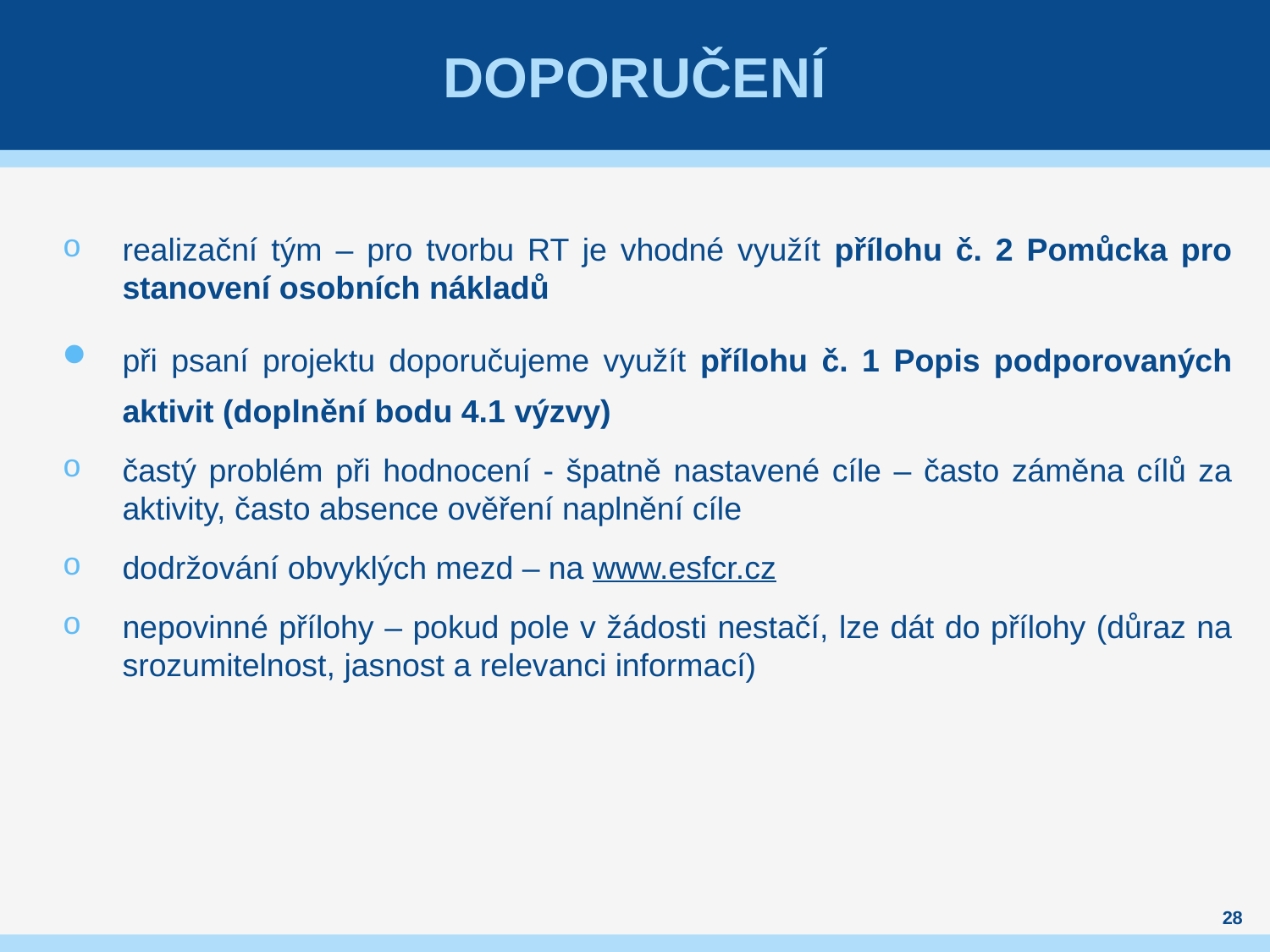

# DOPORUČENÍ

realizační tým – pro tvorbu RT je vhodné využít přílohu č. 2 Pomůcka pro stanovení osobních nákladů
při psaní projektu doporučujeme využít přílohu č. 1 Popis podporovaných aktivit (doplnění bodu 4.1 výzvy)
častý problém při hodnocení - špatně nastavené cíle – často záměna cílů za aktivity, často absence ověření naplnění cíle
dodržování obvyklých mezd – na www.esfcr.cz
nepovinné přílohy – pokud pole v žádosti nestačí, lze dát do přílohy (důraz na srozumitelnost, jasnost a relevanci informací)
28